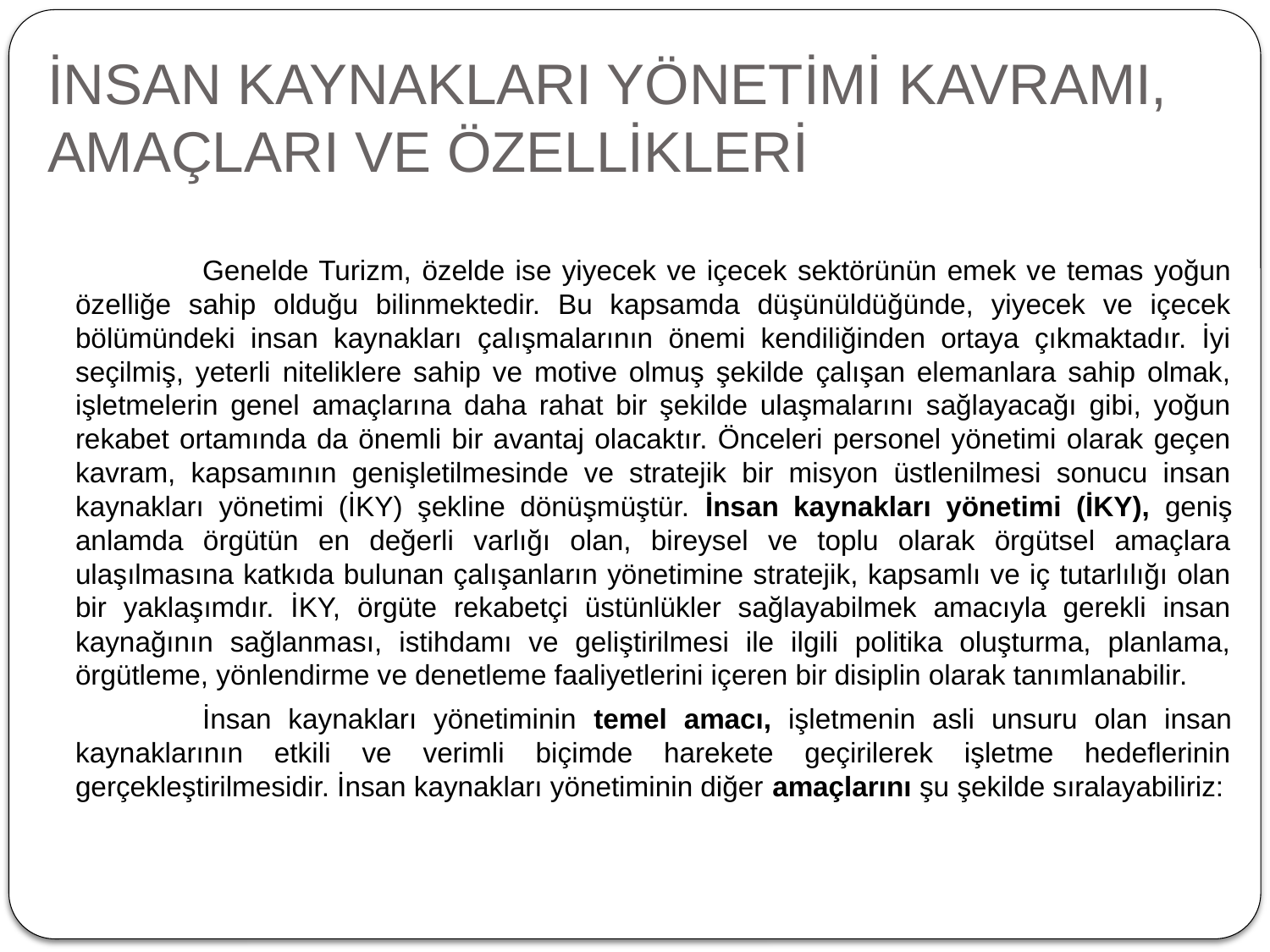

# İNSAN KAYNAKLARI YÖNETİMİ KAVRAMI, AMAÇLARI VE ÖZELLİKLERİ
		Genelde Turizm, özelde ise yiyecek ve içecek sektörünün emek ve temas yoğun özelliğe sahip olduğu bilinmektedir. Bu kapsamda düşünüldüğünde, yiyecek ve içecek bölümündeki insan kaynakları çalışmalarının önemi kendiliğinden ortaya çıkmaktadır. İyi seçilmiş, yeterli niteliklere sahip ve motive olmuş şekilde çalışan elemanlara sahip olmak, işletmelerin genel amaçlarına daha rahat bir şekilde ulaşmalarını sağlayacağı gibi, yoğun rekabet ortamında da önemli bir avantaj olacaktır. Önceleri personel yönetimi olarak geçen kavram, kapsamının genişletilmesinde ve stratejik bir misyon üstlenilmesi sonucu insan kaynakları yönetimi (İKY) şekline dönüşmüştür. İnsan kaynakları yönetimi (İKY), geniş anlamda örgütün en değerli varlığı olan, bireysel ve toplu olarak örgütsel amaçlara ulaşılmasına katkıda bulunan çalışanların yönetimine stratejik, kapsamlı ve iç tutarlılığı olan bir yaklaşımdır. İKY, örgüte rekabetçi üstünlükler sağlayabilmek amacıyla gerekli insan kaynağının sağlanması, istihdamı ve geliştirilmesi ile ilgili politika oluşturma, planlama, örgütleme, yönlendirme ve denetleme faaliyetlerini içeren bir disiplin olarak tanımlanabilir.
		İnsan kaynakları yönetiminin temel amacı, işletmenin asli unsuru olan insan kaynaklarının etkili ve verimli biçimde harekete geçirilerek işletme hedeflerinin gerçekleştirilmesidir. İnsan kaynakları yönetiminin diğer amaçlarını şu şekilde sıralayabiliriz: